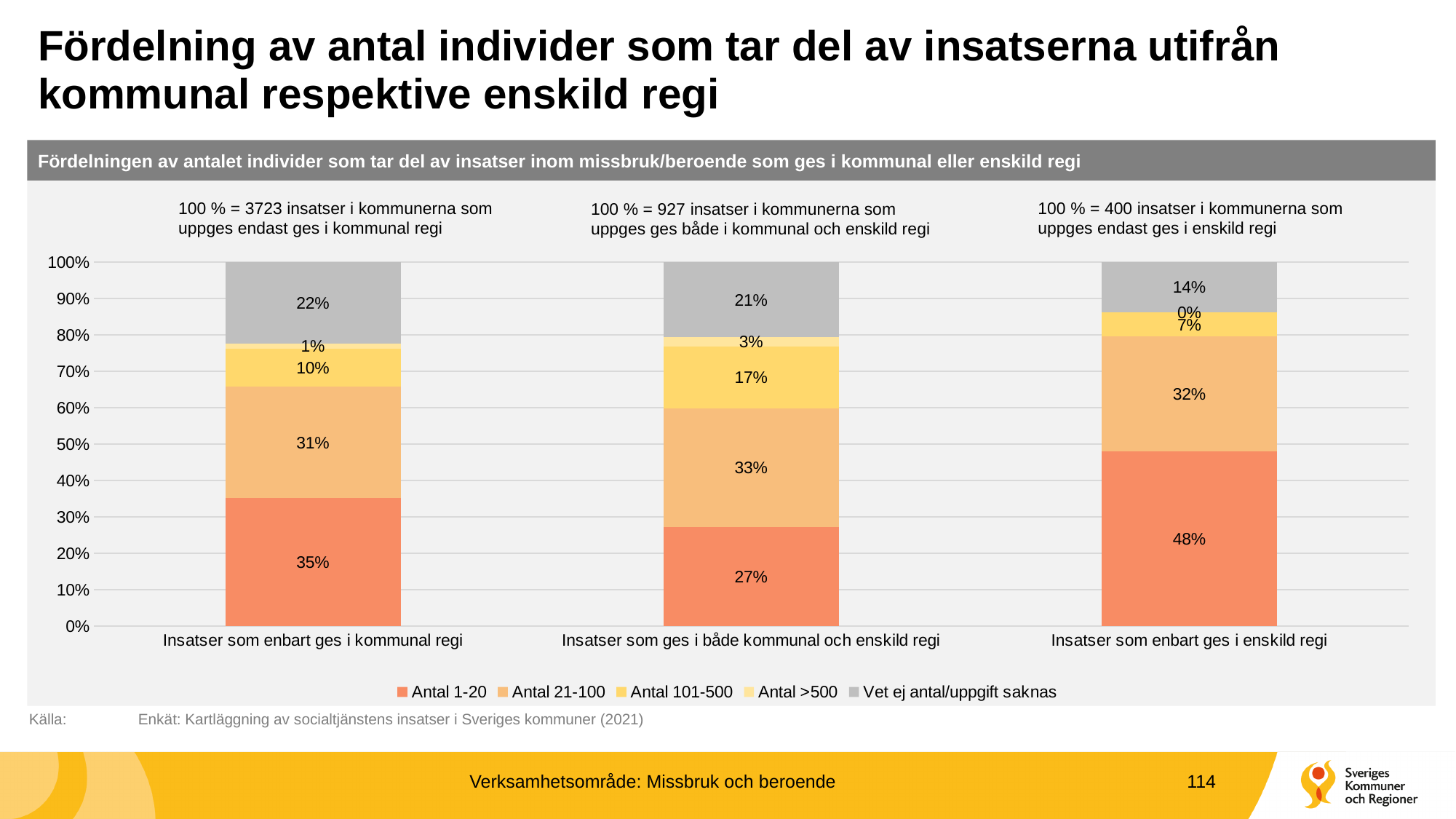

# Fördelning av antal individer som tar del av insatserna utifrån kommunal respektive enskild regi
Fördelningen av antalet individer som tar del av insatser inom missbruk/beroende som ges i kommunal eller enskild regi

100 % = 3723 insatser i kommunerna som uppges endast ges i kommunal regi
100 % = 400 insatser i kommunerna som uppges endast ges i enskild regi
100 % = 927 insatser i kommunerna som uppges ges både i kommunal och enskild regi

### Chart

| Category | Antal 1-20 | Antal 21-100 | Antal 101-500 | Antal >500 | Vet ej antal/uppgift saknas |
|---|---|---|---|---|---|
| Insatser som enbart ges i kommunal regi | 0.35106097233413913 | 0.30701047542304594 | 0.10448562986838571 | 0.0128928283642224 | 0.2245500940102068 |
| Insatser som ges i både kommunal och enskild regi | 0.27184466019417475 | 0.3268608414239482 | 0.16936353829557713 | 0.025889967637540454 | 0.20604099244875945 |
| Insatser som enbart ges i enskild regi | 0.48 | 0.315 | 0.0675 | 0.0 | 0.1375 |
Källa:	Enkät: Kartläggning av socialtjänstens insatser i Sveriges kommuner (2021)
Verksamhetsområde: Missbruk och beroende
114